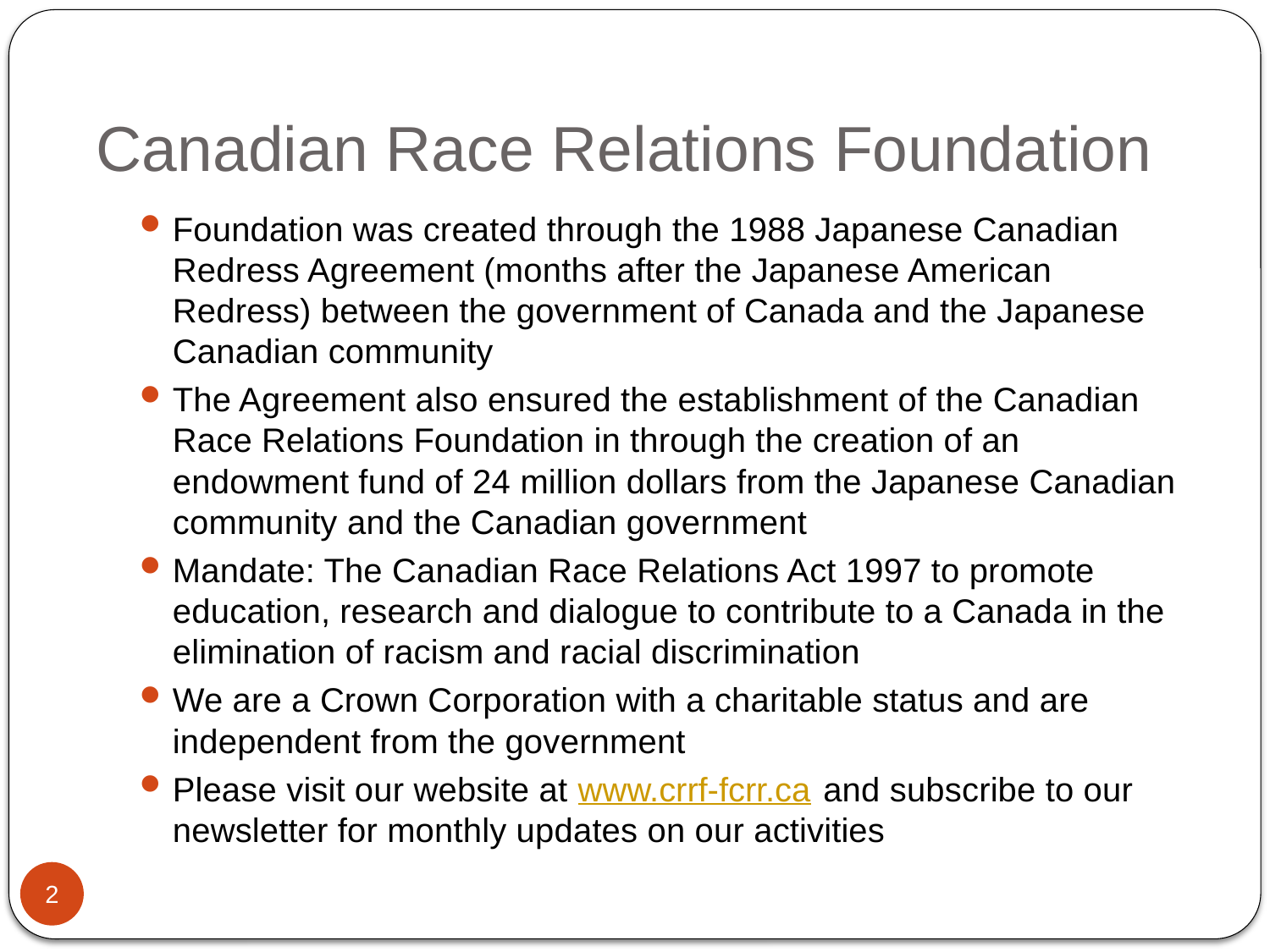

# Canadian Race Relations Foundation
Foundation was created through the 1988 Japanese Canadian Redress Agreement (months after the Japanese American Redress) between the government of Canada and the Japanese Canadian community
The Agreement also ensured the establishment of the Canadian Race Relations Foundation in through the creation of an endowment fund of 24 million dollars from the Japanese Canadian community and the Canadian government
Mandate: The Canadian Race Relations Act 1997 to promote education, research and dialogue to contribute to a Canada in the elimination of racism and racial discrimination
We are a Crown Corporation with a charitable status and are independent from the government
Please visit our website at www.crrf-fcrr.ca and subscribe to our newsletter for monthly updates on our activities
2